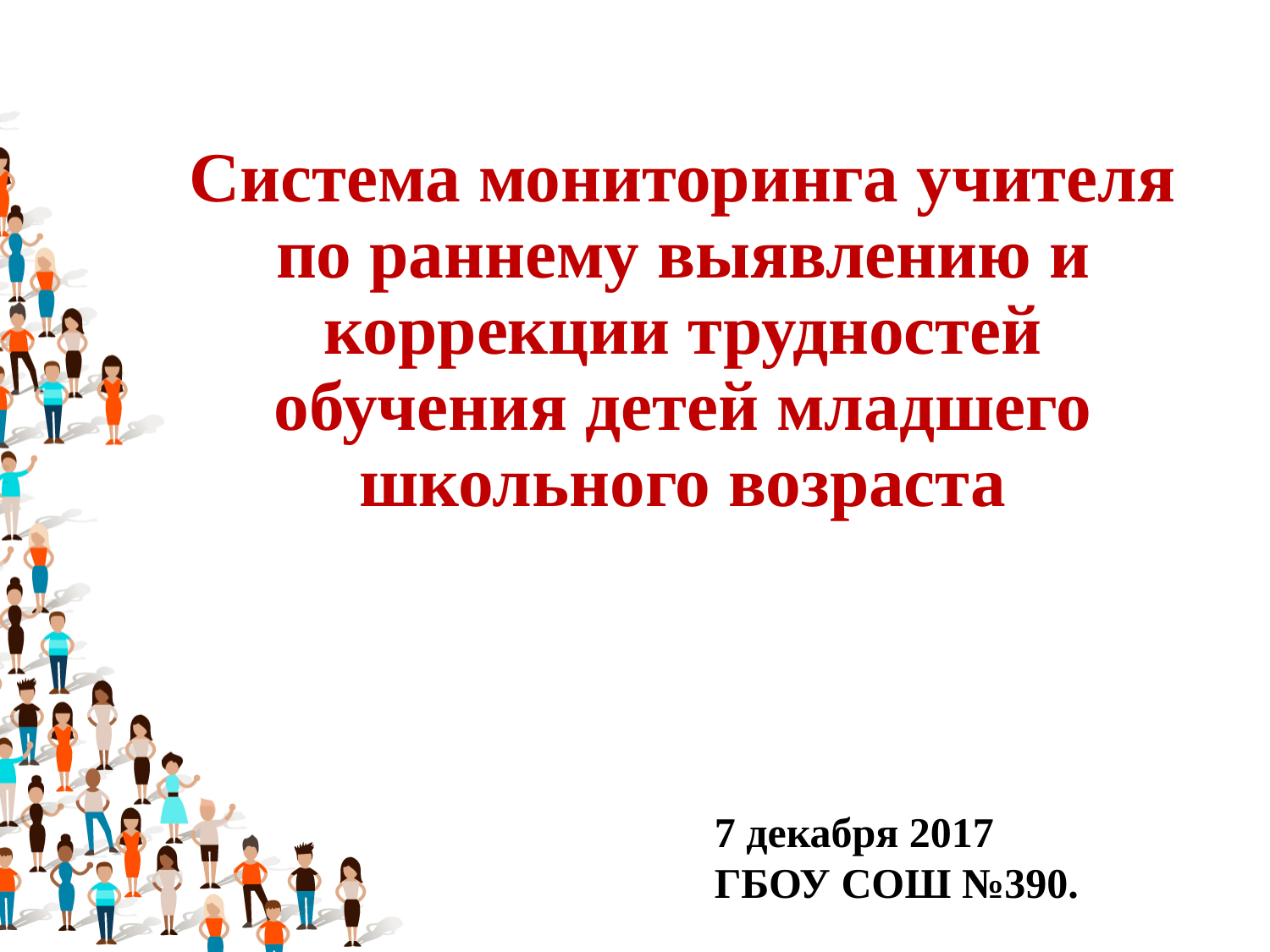

Система мониторинга учителя по раннему выявлению и коррекции трудностей обучения детей младшего школьного возраста
7 декабря 2017
ГБОУ СОШ №390.